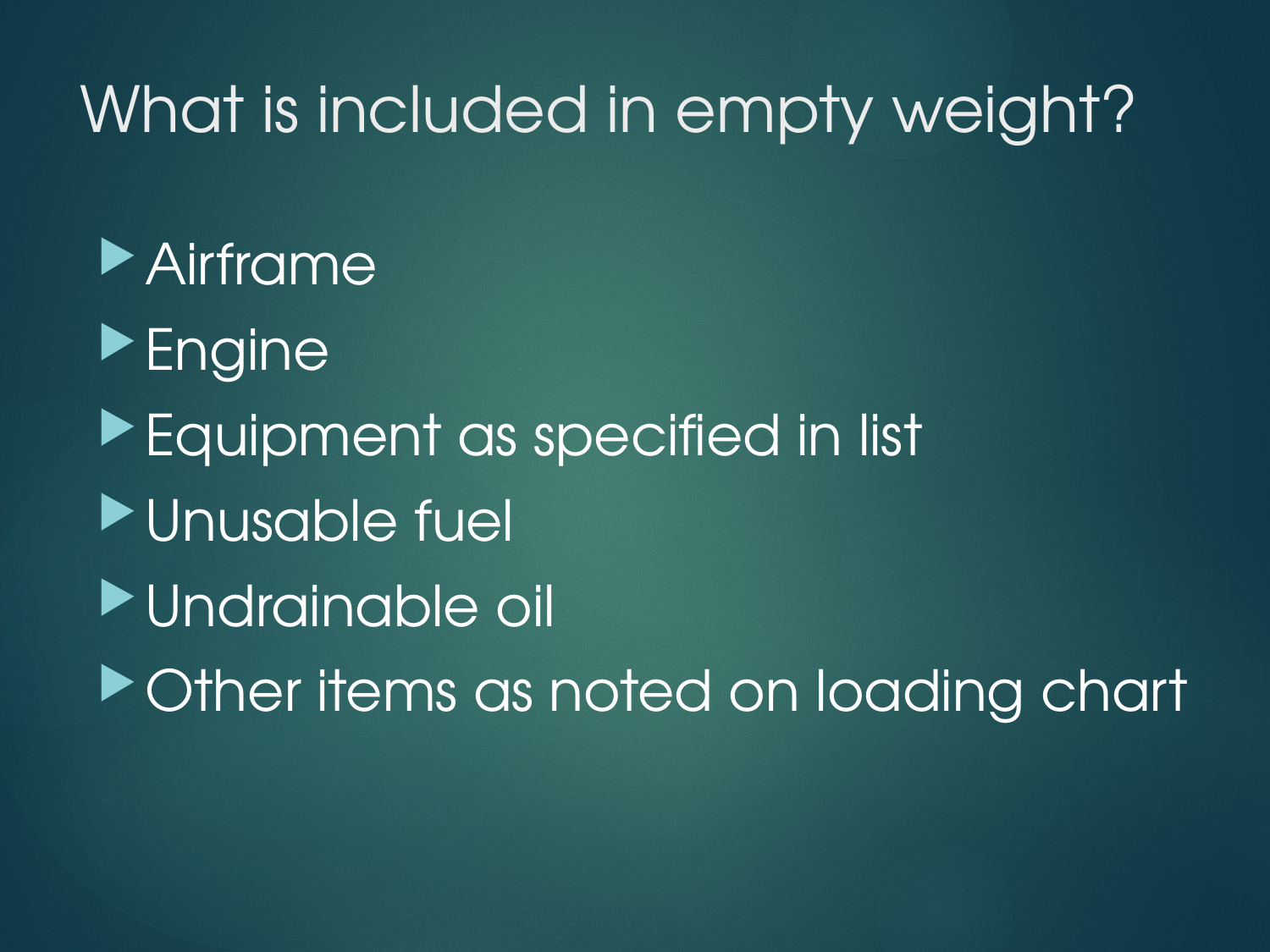

# What is included in empty weight?
Airframe
Engine
Equipment as specified in list
Unusable fuel
Undrainable oil
Other items as noted on loading chart